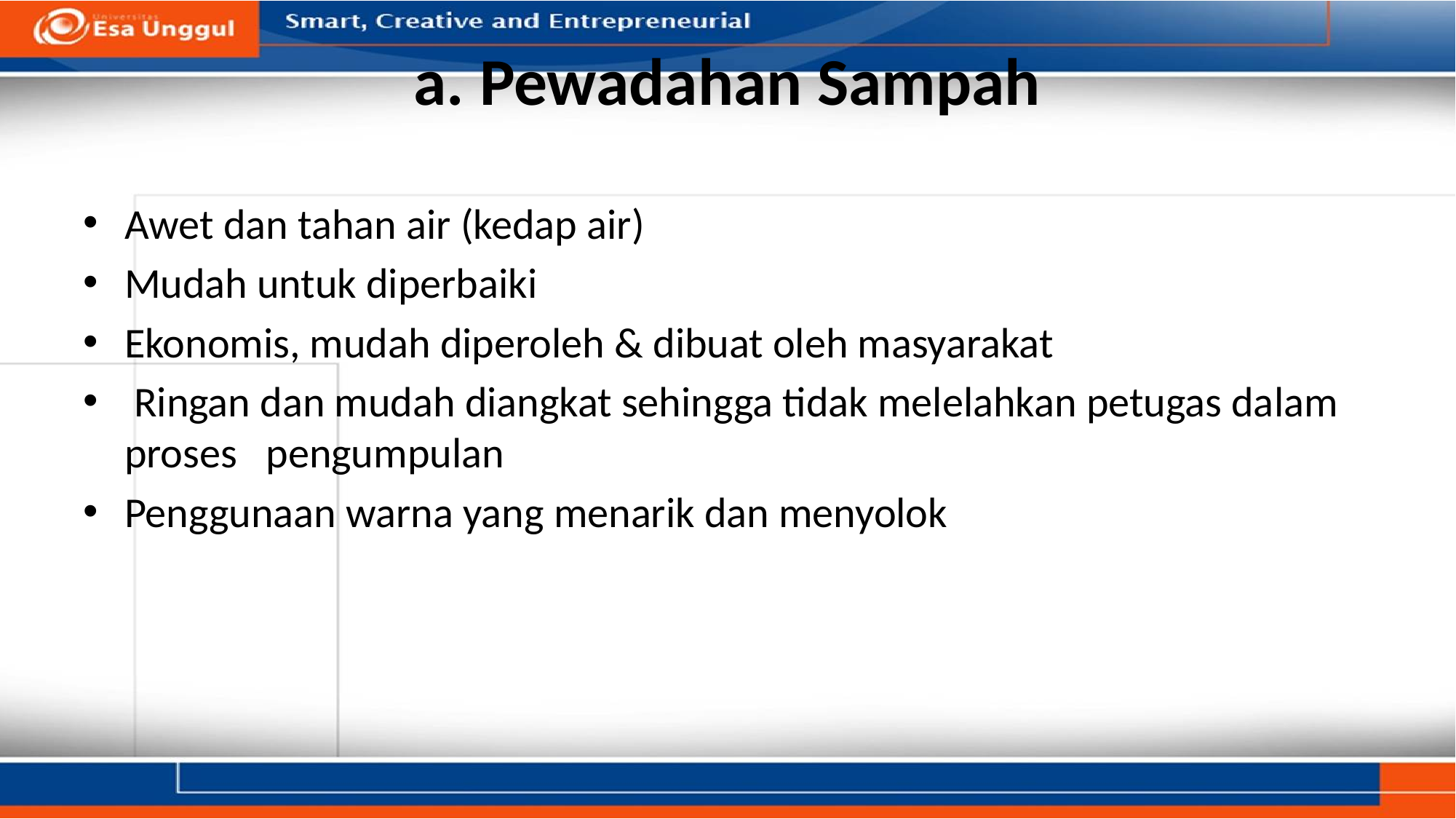

# a. Pewadahan Sampah
Awet dan tahan air (kedap air)
Mudah untuk diperbaiki
Ekonomis, mudah diperoleh & dibuat oleh masyarakat
 Ringan dan mudah diangkat sehingga tidak melelahkan petugas dalam proses   pengumpulan
Penggunaan warna yang menarik dan menyolok